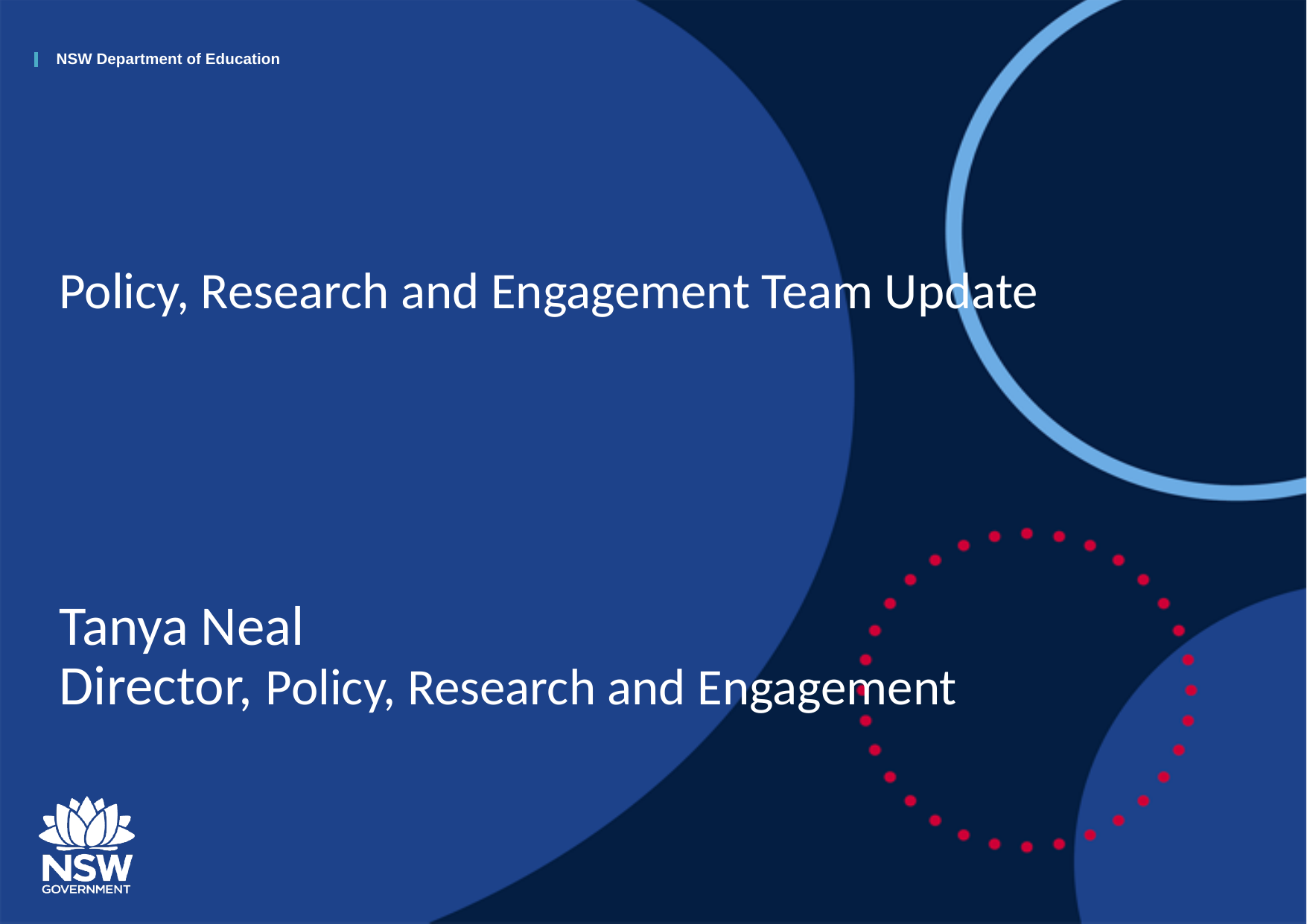

# Policy, Research and Engagement Team Update Tanya Neal Director, Policy, Research and Engagement